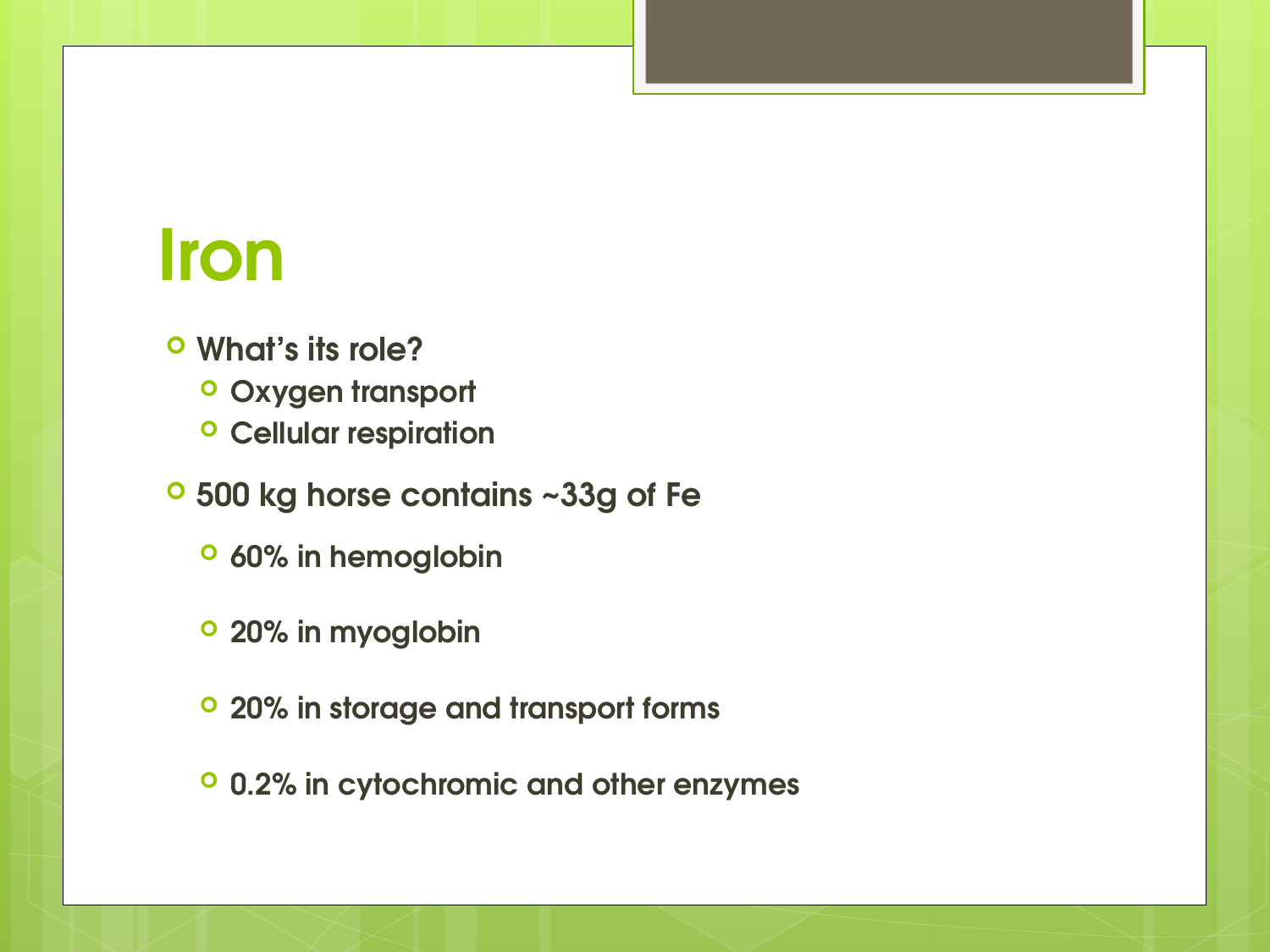

# Iron
What’s its role?
Oxygen transport
Cellular respiration

500 kg horse contains ~33g of Fe

60% in hemoglobin

20% in myoglobin

20% in storage and transport forms

0.2% in cytochromic and other enzymes